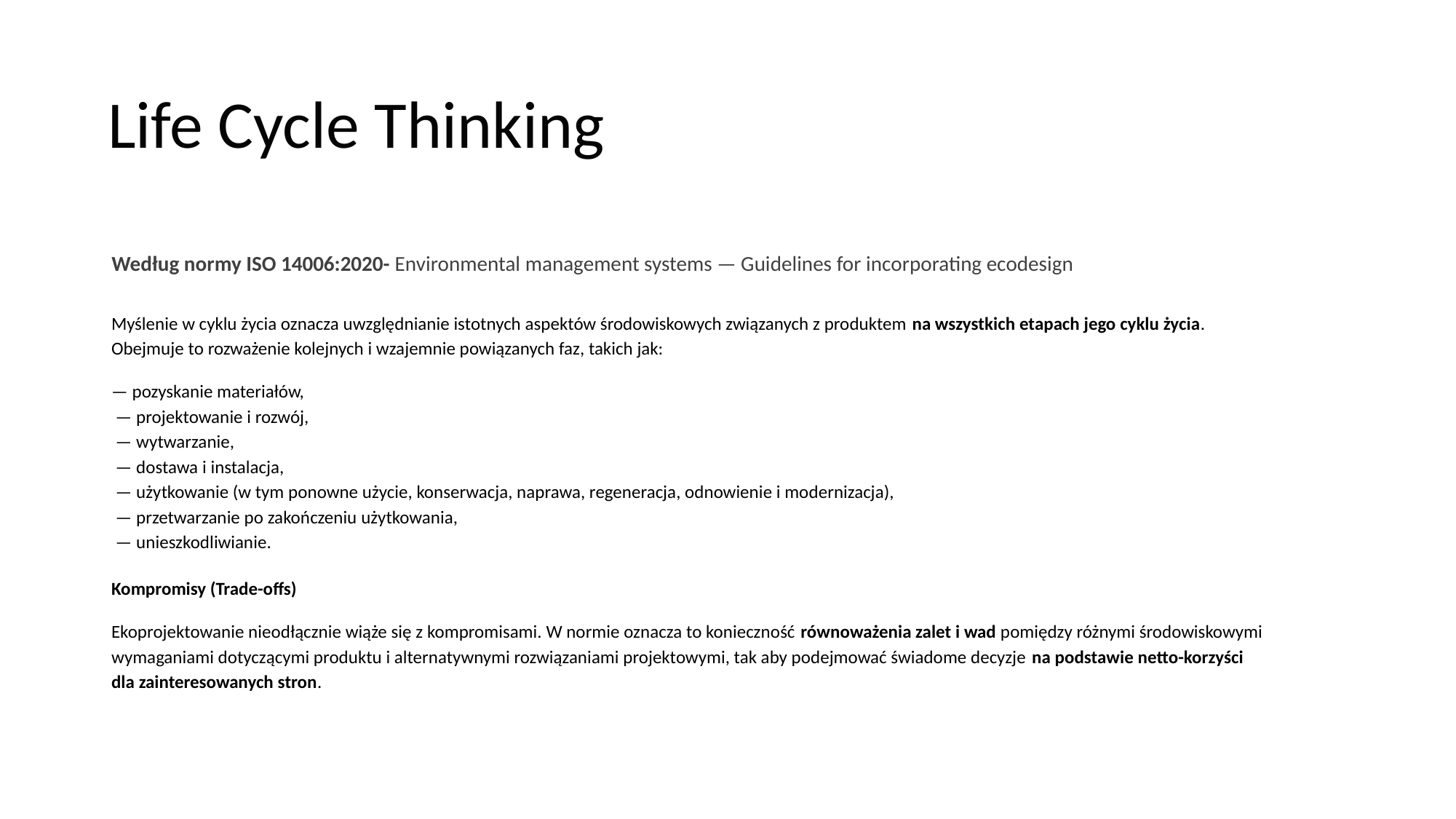

Life Cycle Thinking
Według normy ISO 14006:2020- Environmental management systems — Guidelines for incorporating ecodesign

Myślenie w cyklu życia oznacza uwzględnianie istotnych aspektów środowiskowych związanych z produktem na wszystkich etapach jego cyklu życia. Obejmuje to rozważenie kolejnych i wzajemnie powiązanych faz, takich jak:
— pozyskanie materiałów,
 — projektowanie i rozwój,
 — wytwarzanie,
 — dostawa i instalacja,
 — użytkowanie (w tym ponowne użycie, konserwacja, naprawa, regeneracja, odnowienie i modernizacja),
 — przetwarzanie po zakończeniu użytkowania,
 — unieszkodliwianie.
Kompromisy (Trade-offs)
Ekoprojektowanie nieodłącznie wiąże się z kompromisami. W normie oznacza to konieczność równoważenia zalet i wad pomiędzy różnymi środowiskowymi wymaganiami dotyczącymi produktu i alternatywnymi rozwiązaniami projektowymi, tak aby podejmować świadome decyzje na podstawie netto-korzyści dla zainteresowanych stron.